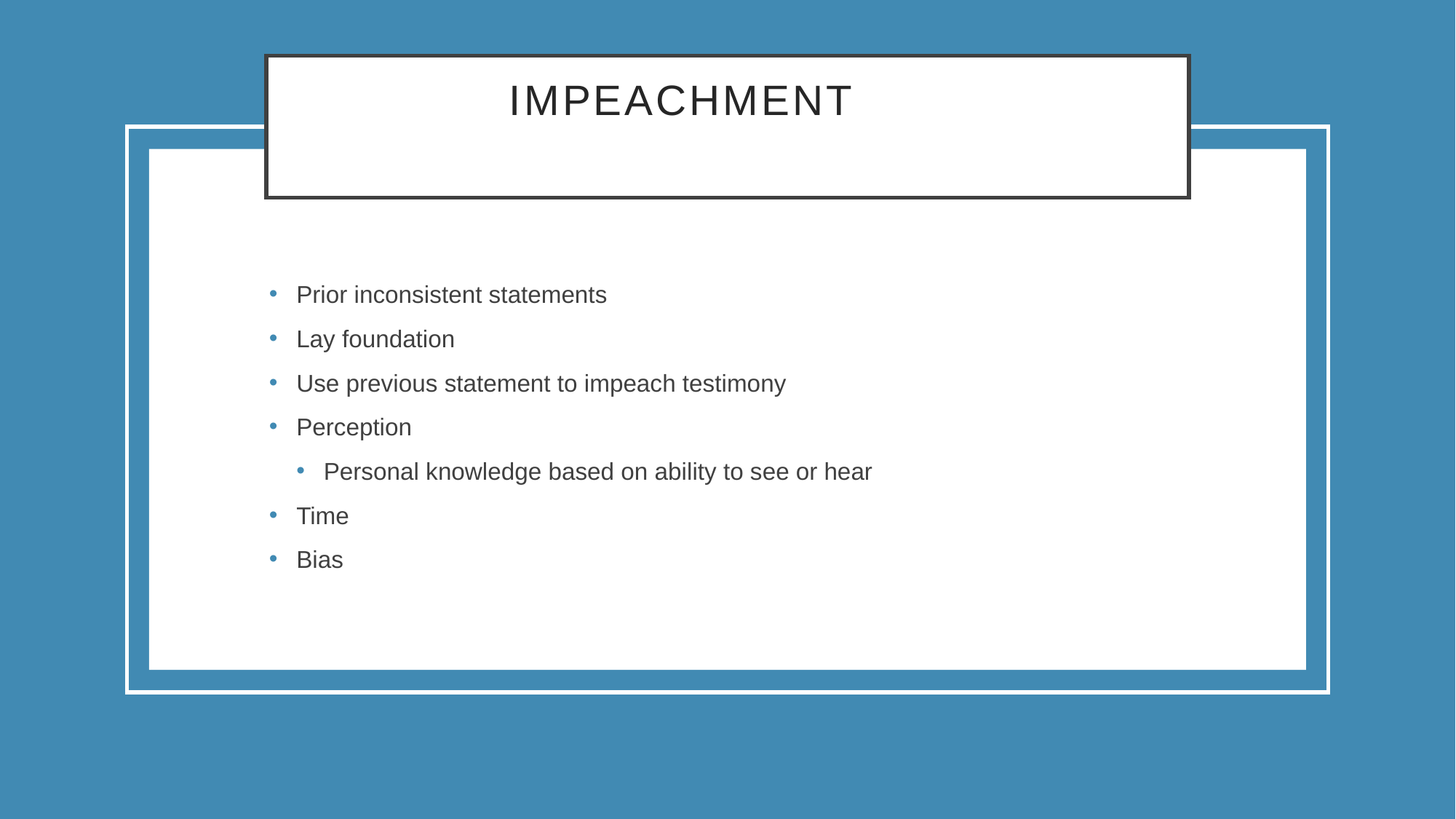

# Impeachment

Prior inconsistent statements
Lay foundation
Use previous statement to impeach testimony
Perception
Personal knowledge based on ability to see or hear
Time
Bias